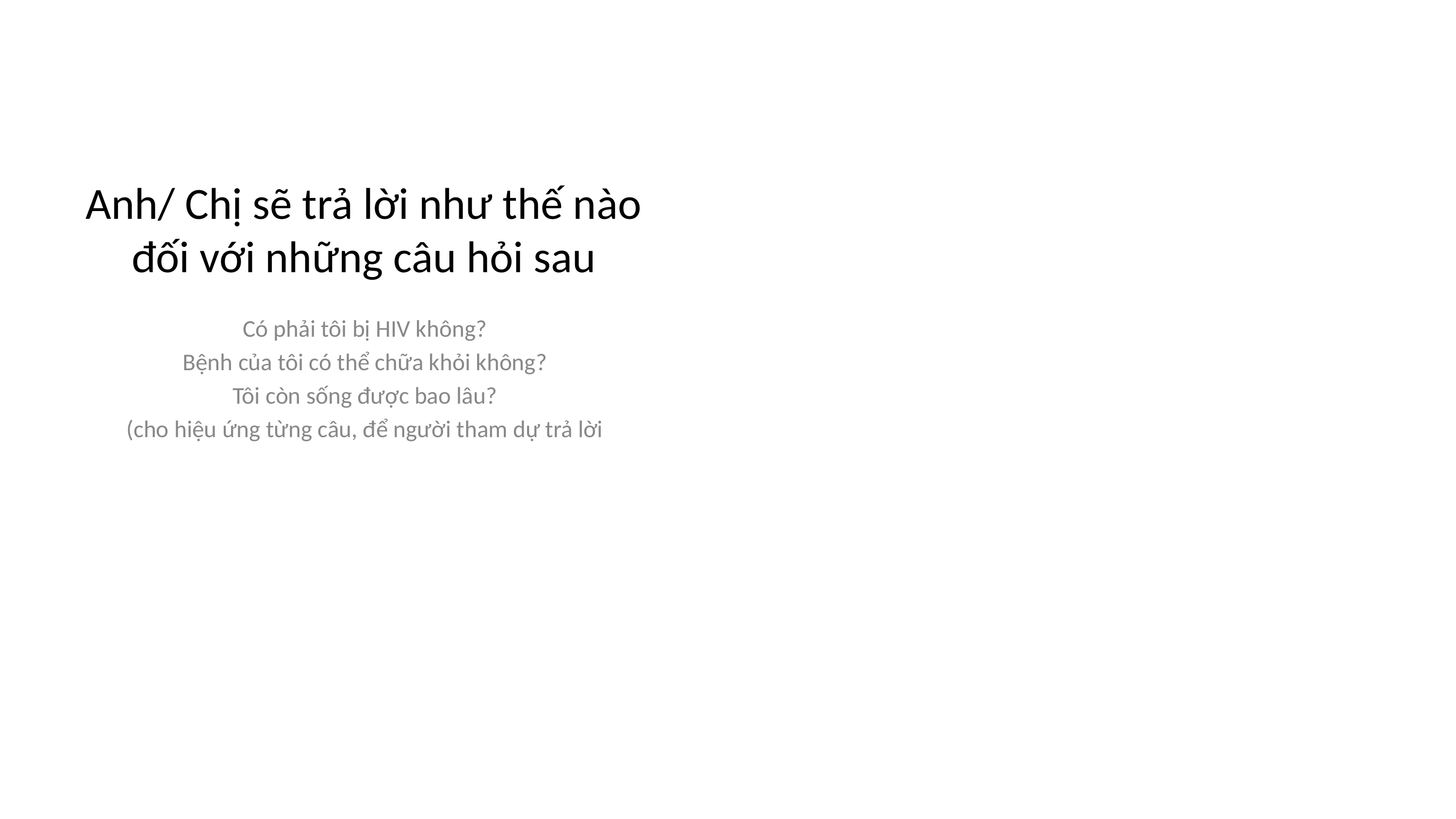

# Anh/ Chị sẽ trả lời như thế nào đối với những câu hỏi sau
Có phải tôi bị HIV không?
Bệnh của tôi có thể chữa khỏi không?
Tôi còn sống được bao lâu?
(cho hiệu ứng từng câu, để người tham dự trả lời